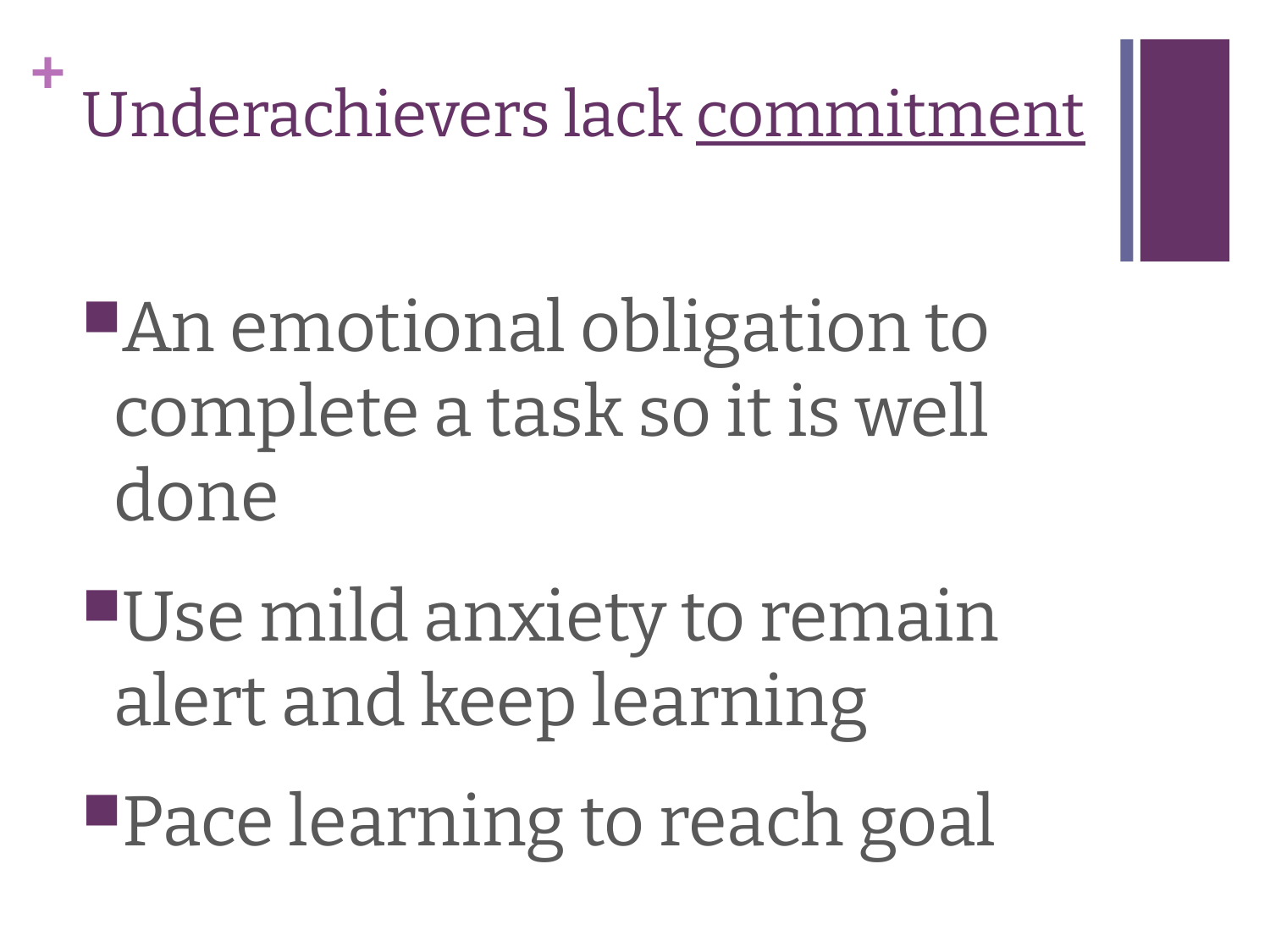

# Underachievers lack commitment
An emotional obligation to complete a task so it is well done
Use mild anxiety to remain alert and keep learning
Pace learning to reach goal